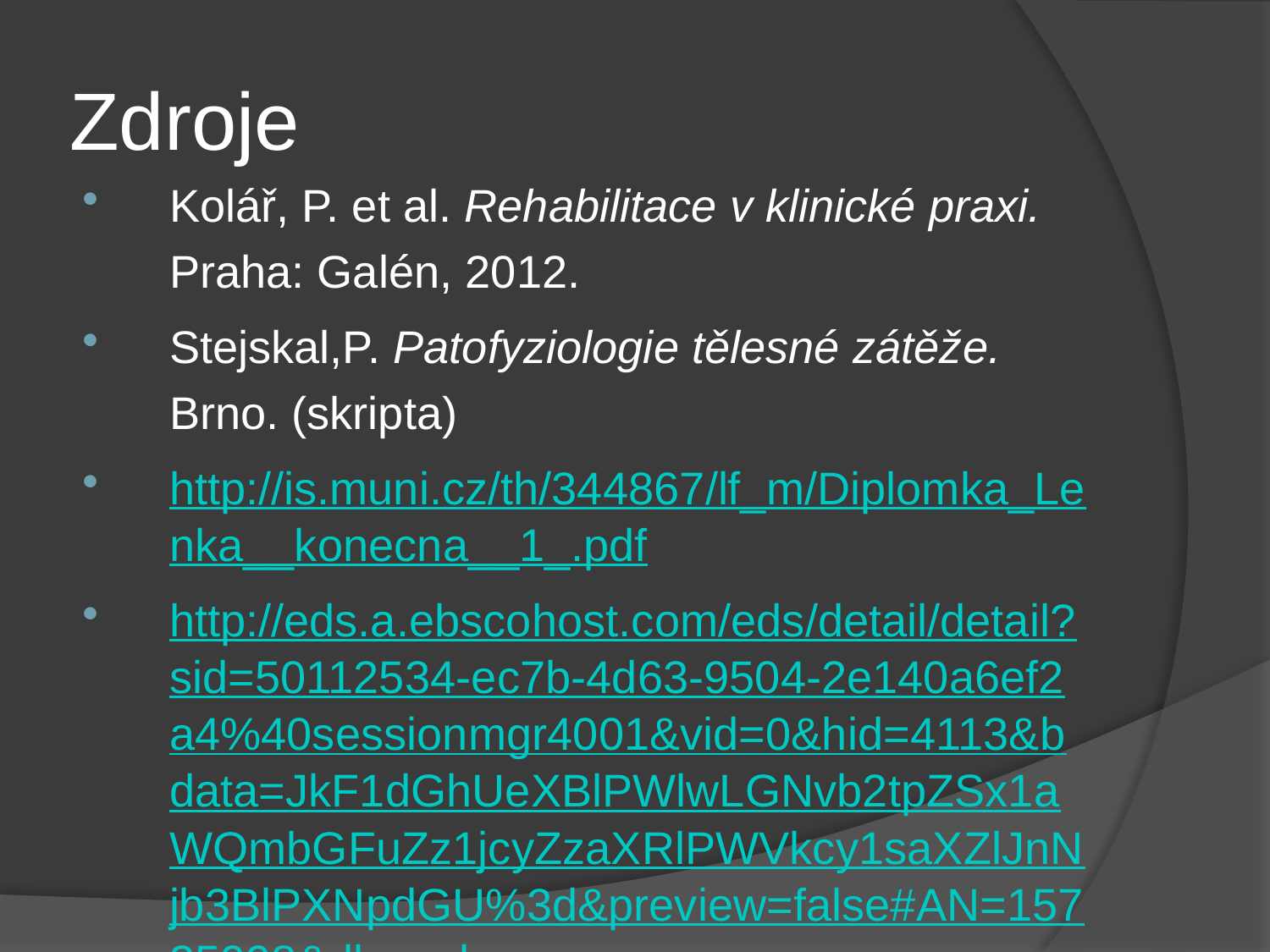

# Zdroje
Kolář, P. et al. Rehabilitace v klinické praxi. Praha: Galén, 2012.
Stejskal,P. Patofyziologie tělesné zátěže. Brno. (skripta)
http://is.muni.cz/th/344867/lf_m/Diplomka_Lenka__konecna__1_.pdf
http://eds.a.ebscohost.com/eds/detail/detail?sid=50112534-ec7b-4d63-9504-2e140a6ef2a4%40sessionmgr4001&vid=0&hid=4113&bdata=JkF1dGhUeXBlPWlwLGNvb2tpZSx1aWQmbGFuZz1jcyZzaXRlPWVkcy1saXZlJnNjb3BlPXNpdGU%3d&preview=false#AN=15735998&db=mdc
http://eds.a.ebscohost.com/eds/detail/detail?sid=56f05f1a-d026-48e0-ae40-d585f01ce80c%40sessionmgr4004&vid=0&hid=4113&bdata=JkF1dGhUeXBlPWlwLGNvb2tpZSx1aWQmbGFuZz1jcyZzaXRlPWVkcy1saXZlJnNjb3BlPXNpdGU%3d&preview=false#AN=24375978&db=mdc
http://eds.a.ebscohost.com/eds/detail/detail?sid=65f428f5-af65-42fa-8b7c-7b1b2a6a34bd%40sessionmgr4004&vid=0&hid=4113&bdata=JkF1dGhUeXBlPWlwLGNvb2tpZSx1aWQmbGFuZz1jcyZzaXRlPWVkcy1saXZlJnNjb3BlPXNpdGU%3d&preview=false#AN=113201324&db=a9h